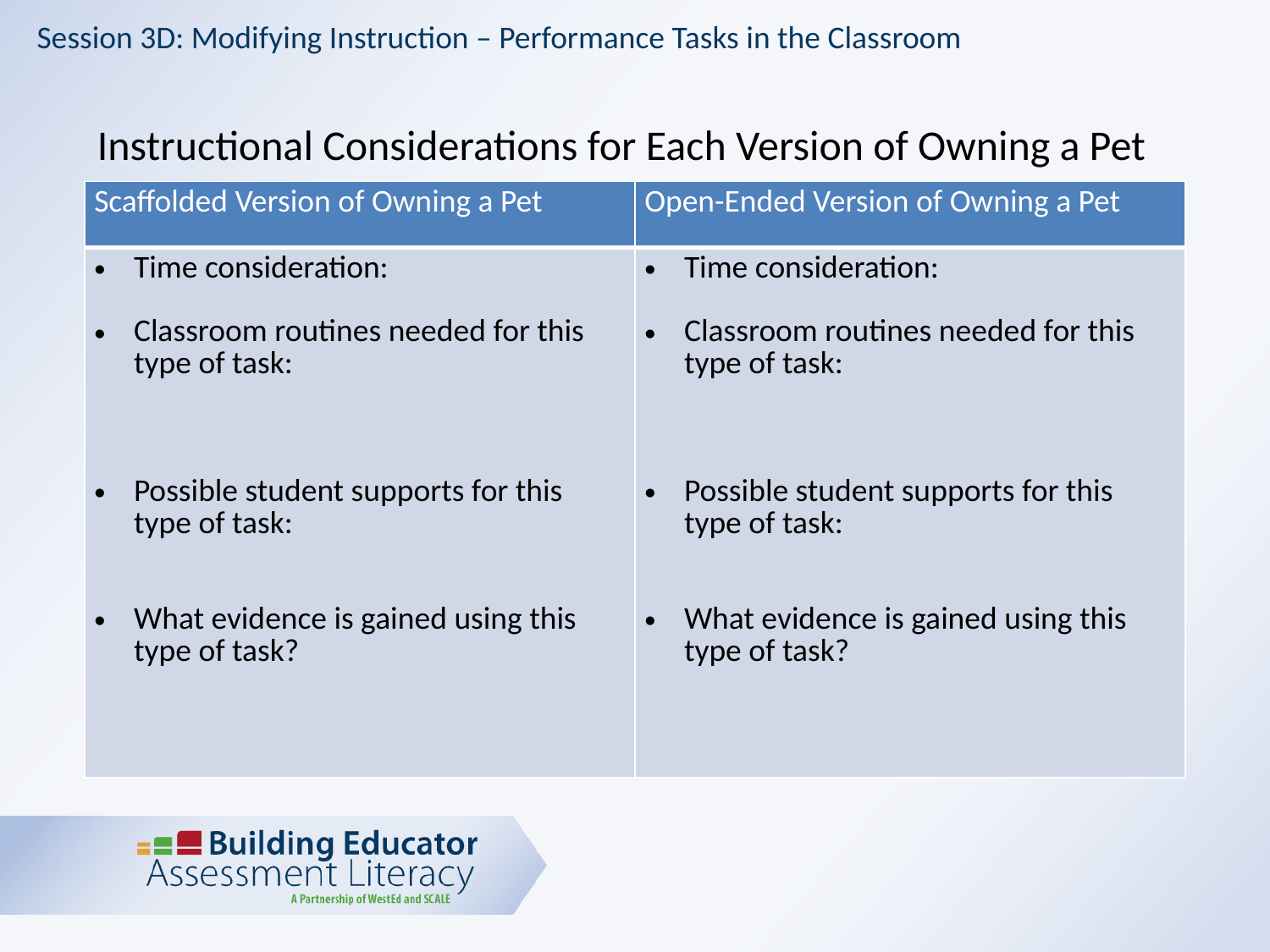

Session 3D: Modifying Instruction – Performance Tasks in the Classroom
Instructional Considerations for Each Version of Owning a Pet

| Scaffolded Version of Owning a Pet | Open-Ended Version of Owning a Pet |
| --- | --- |
| Time consideration: Classroom routines needed for this type of task: Possible student supports for this type of task: What evidence is gained using this type of task? | Time consideration: Classroom routines needed for this type of task: Possible student supports for this type of task: What evidence is gained using this type of task? |